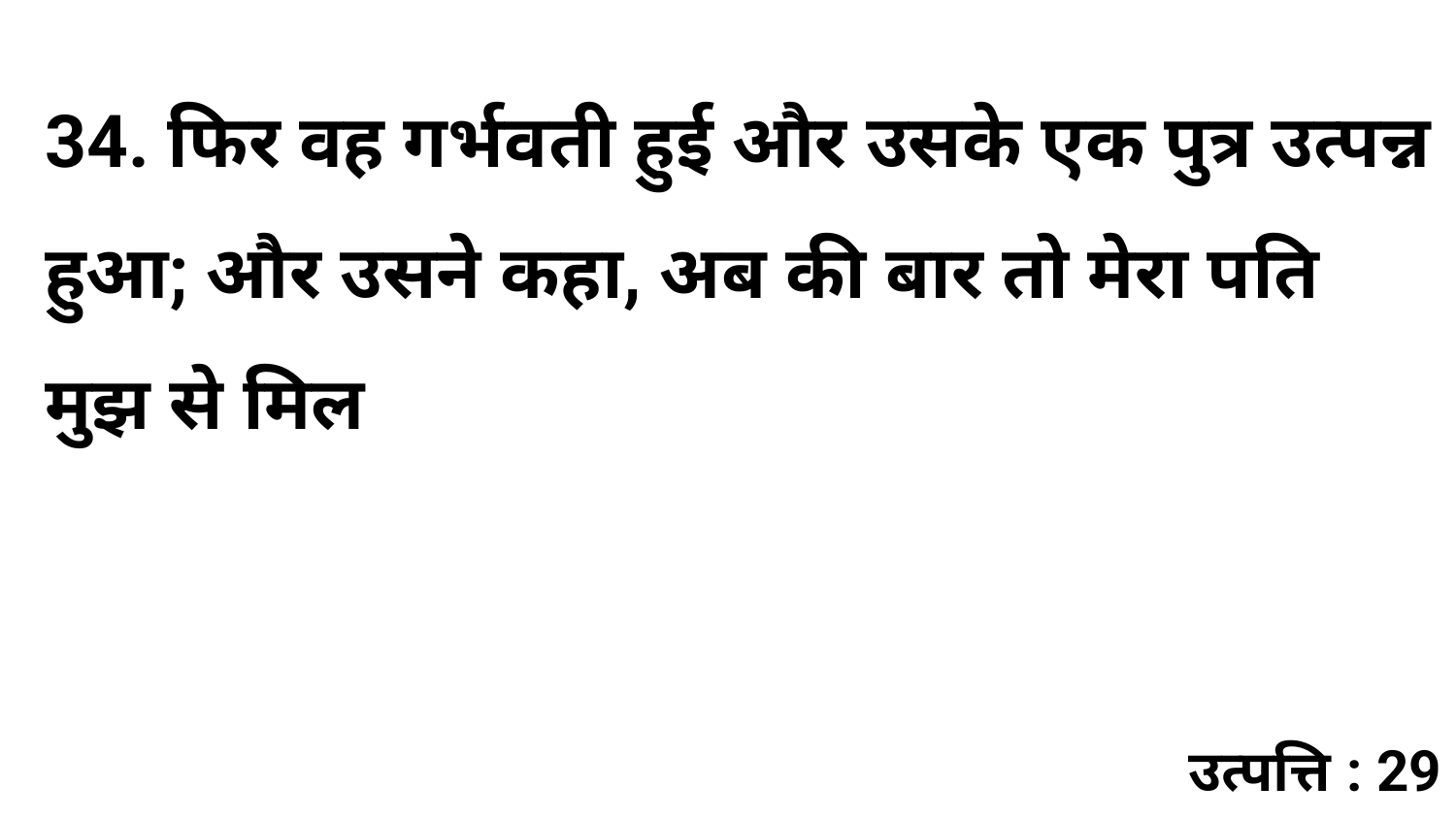

34. फिर वह गर्भवती हुई और उसके एक पुत्र उत्पन्न हुआ; और उसने कहा, अब की बार तो मेरा पति मुझ से मिल
उत्पत्ति : 29